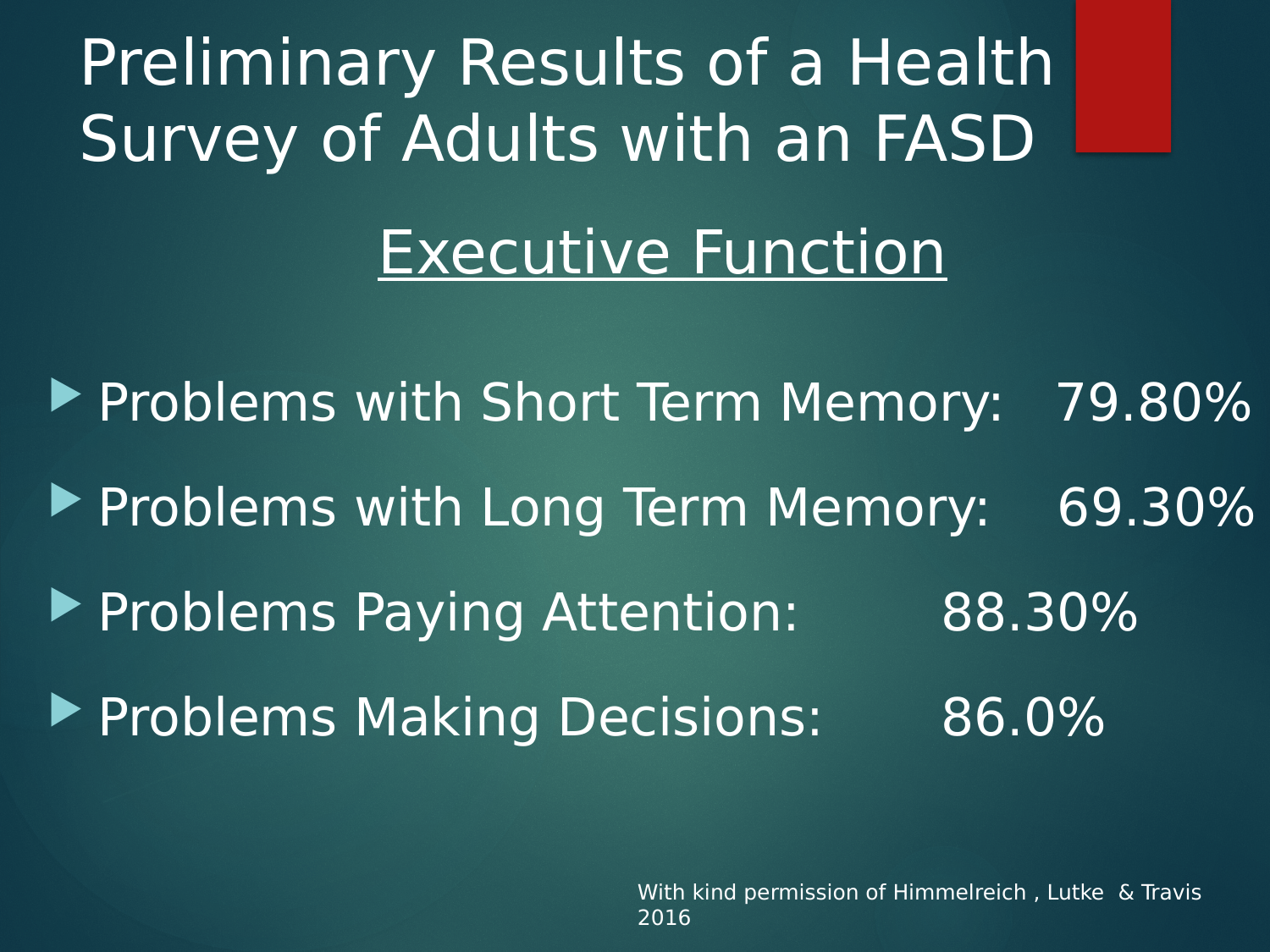

# Preliminary Results of a Health Survey of Adults with an FASD
Executive Function

Problems with Short Term Memory:   79.80%

Problems with Long Term Memory:    69.30%

Problems Paying Attention:      		  88.30%

Problems Making Decisions:     		  86.0%

With kind permission of Himmelreich , Lutke  & Travis 2016